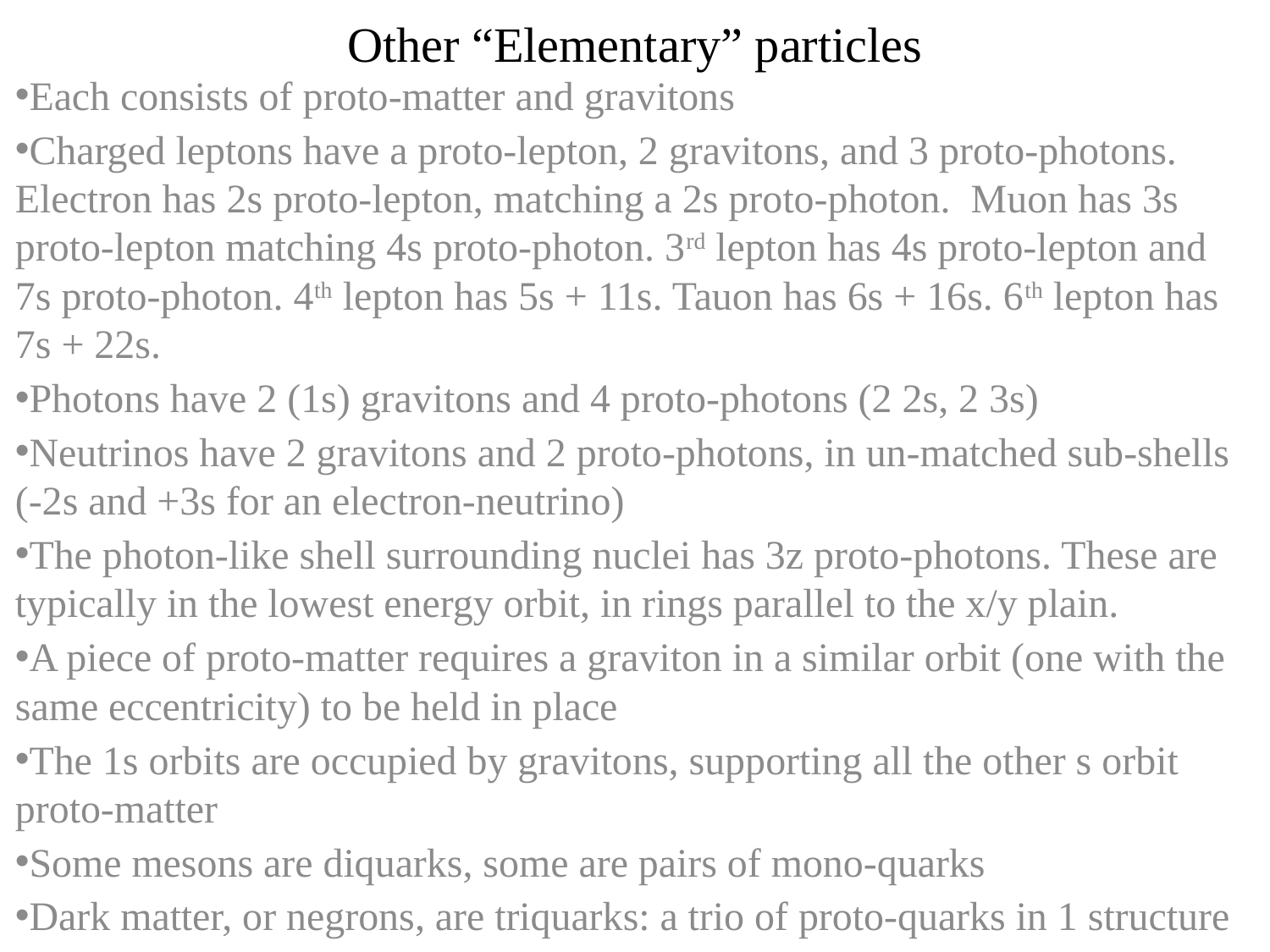

# Other “Elementary” particles
Each consists of proto-matter and gravitons
Charged leptons have a proto-lepton, 2 gravitons, and 3 proto-photons. Electron has 2s proto-lepton, matching a 2s proto-photon.  Muon has 3s proto-lepton matching 4s proto-photon. 3rd lepton has 4s proto-lepton and 7s proto-photon. 4th lepton has 5s + 11s. Tauon has 6s + 16s. 6th lepton has 7s + 22s.
Photons have 2 (1s) gravitons and 4 proto-photons (2 2s, 2 3s)
Neutrinos have 2 gravitons and 2 proto-photons, in un-matched sub-shells (-2s and +3s for an electron-neutrino)
The photon-like shell surrounding nuclei has 3z proto-photons. These are typically in the lowest energy orbit, in rings parallel to the x/y plain.
A piece of proto-matter requires a graviton in a similar orbit (one with the same eccentricity) to be held in place
The 1s orbits are occupied by gravitons, supporting all the other s orbit proto-matter
Some mesons are diquarks, some are pairs of mono-quarks
Dark matter, or negrons, are triquarks: a trio of proto-quarks in 1 structure